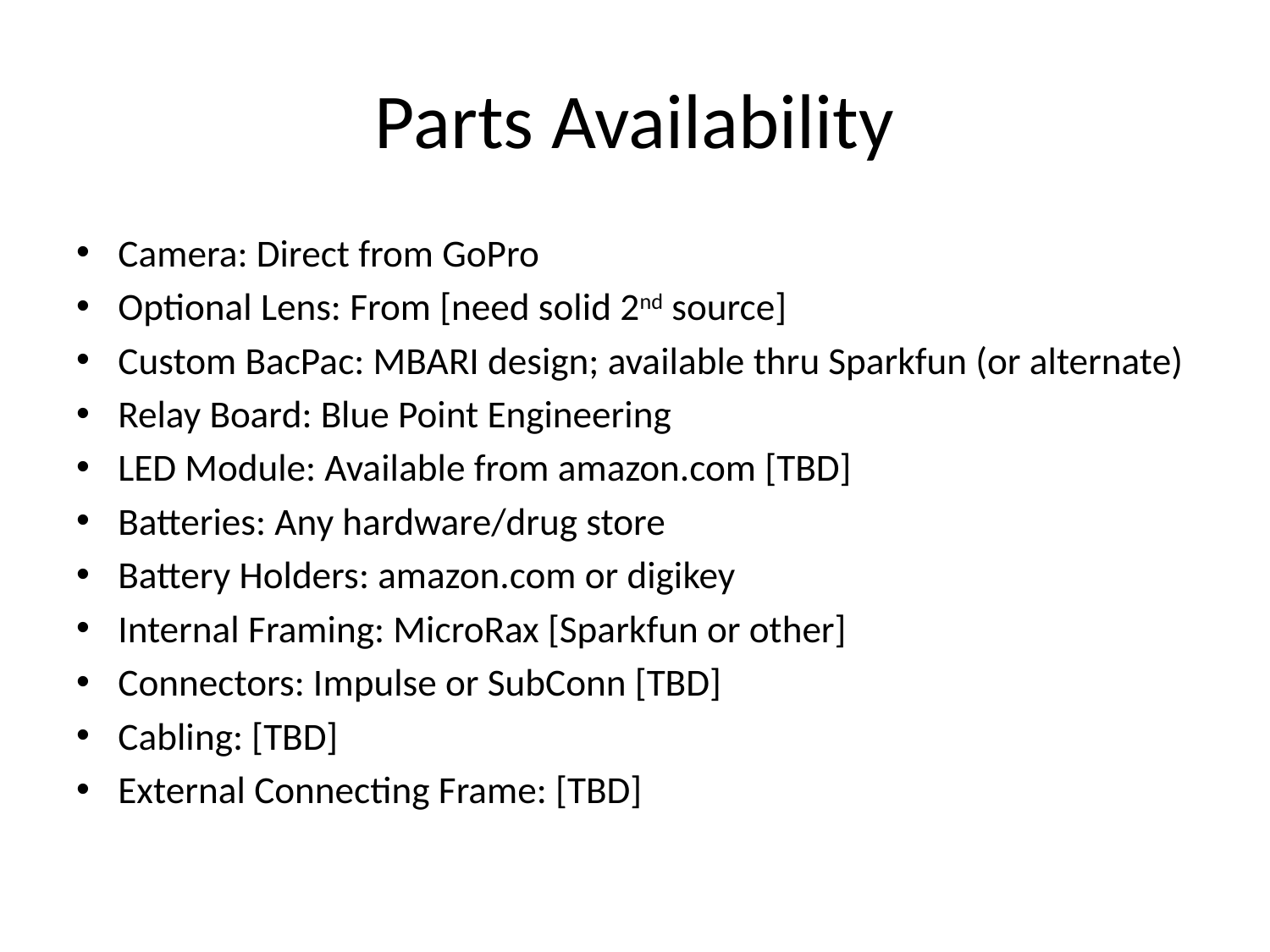

# Parts Availability
Camera: Direct from GoPro
Optional Lens: From [need solid 2nd source]
Custom BacPac: MBARI design; available thru Sparkfun (or alternate)
Relay Board: Blue Point Engineering
LED Module: Available from amazon.com [TBD]
Batteries: Any hardware/drug store
Battery Holders: amazon.com or digikey
Internal Framing: MicroRax [Sparkfun or other]
Connectors: Impulse or SubConn [TBD]
Cabling: [TBD]
External Connecting Frame: [TBD]